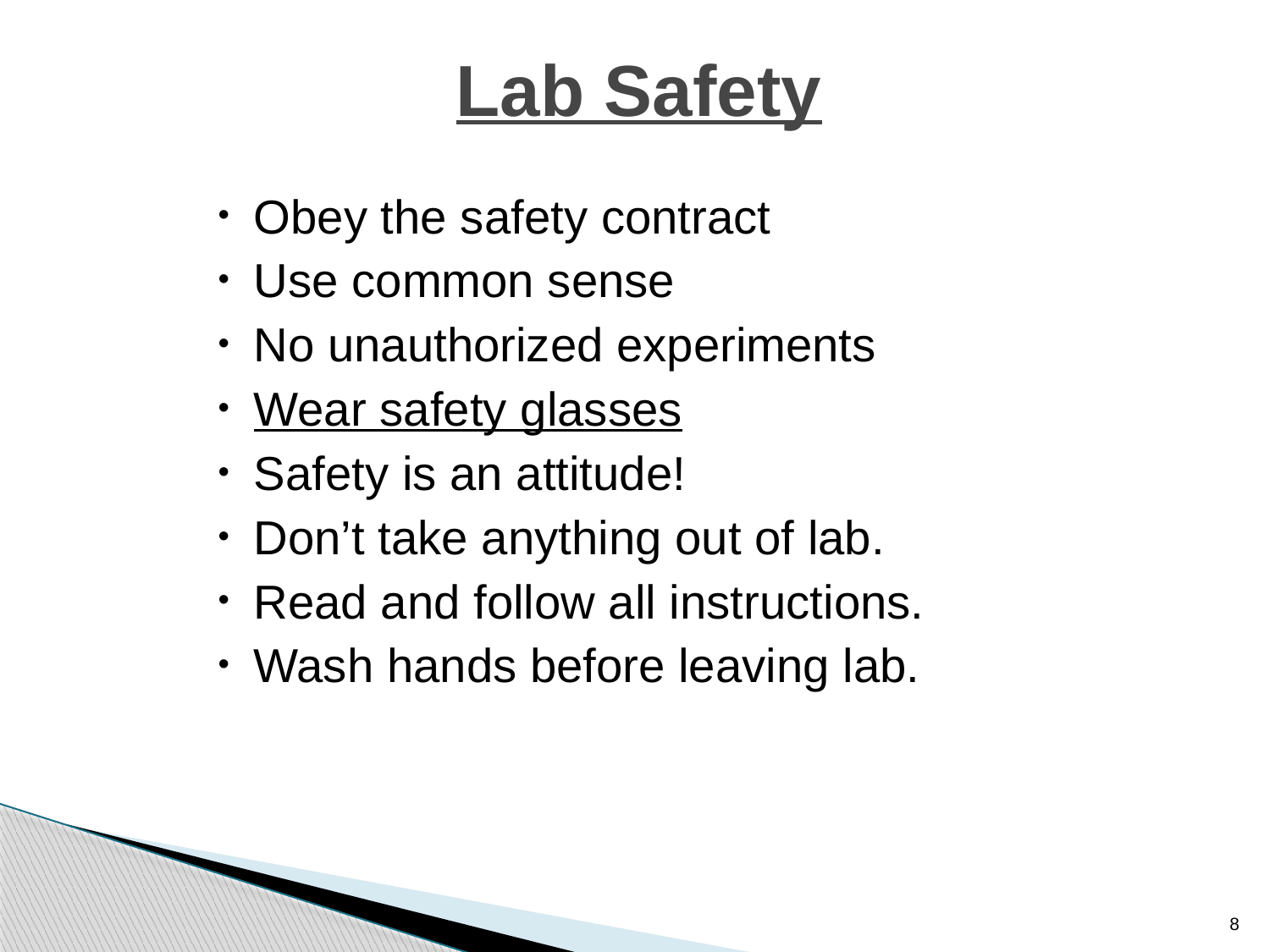

# Lab Safety
Obey the safety contract
Use common sense
No unauthorized experiments
Wear safety glasses
Safety is an attitude!
Don’t take anything out of lab.
Read and follow all instructions.
Wash hands before leaving lab.
8